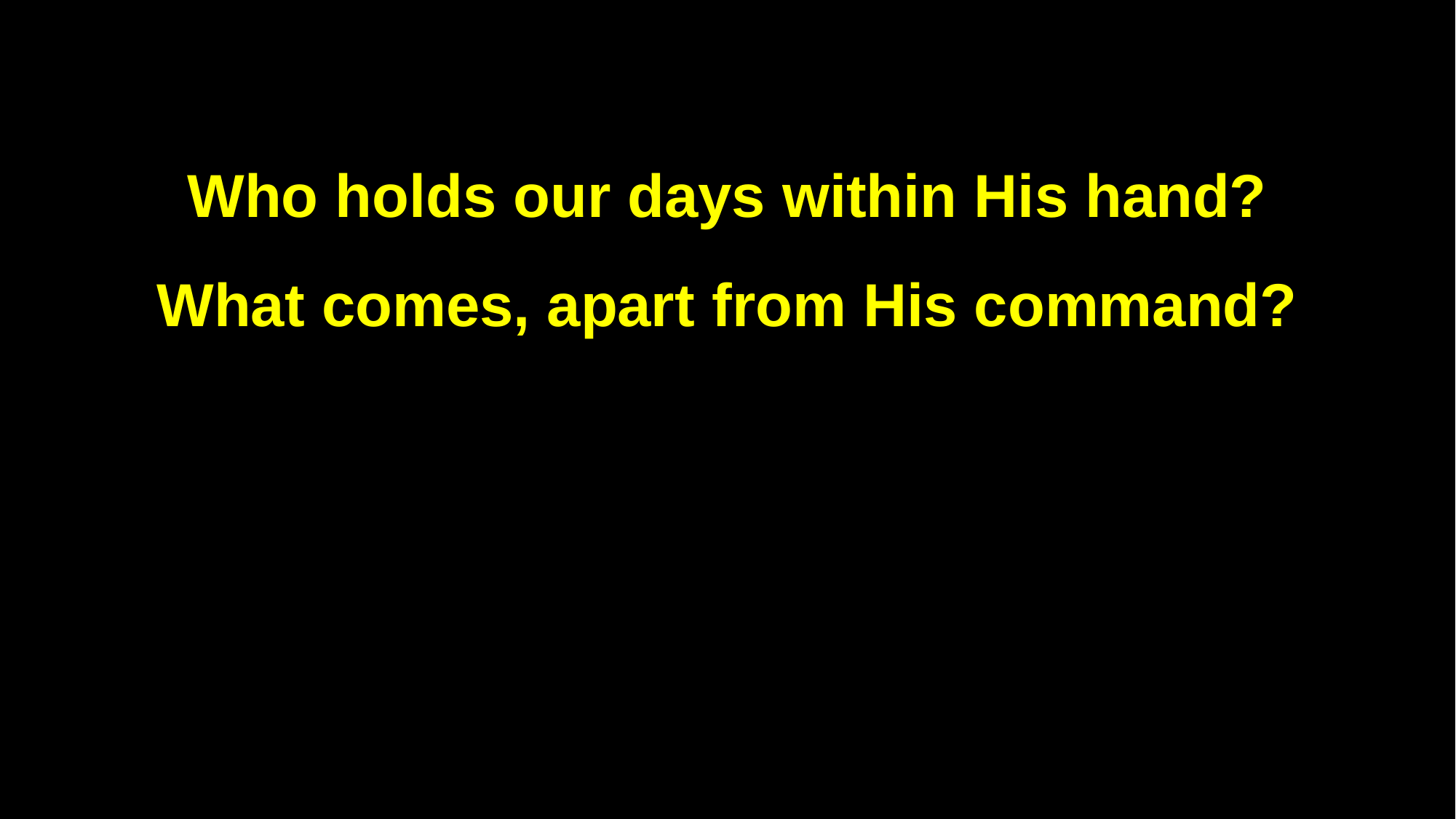

Who holds our days within His hand?
What comes, apart from His command?